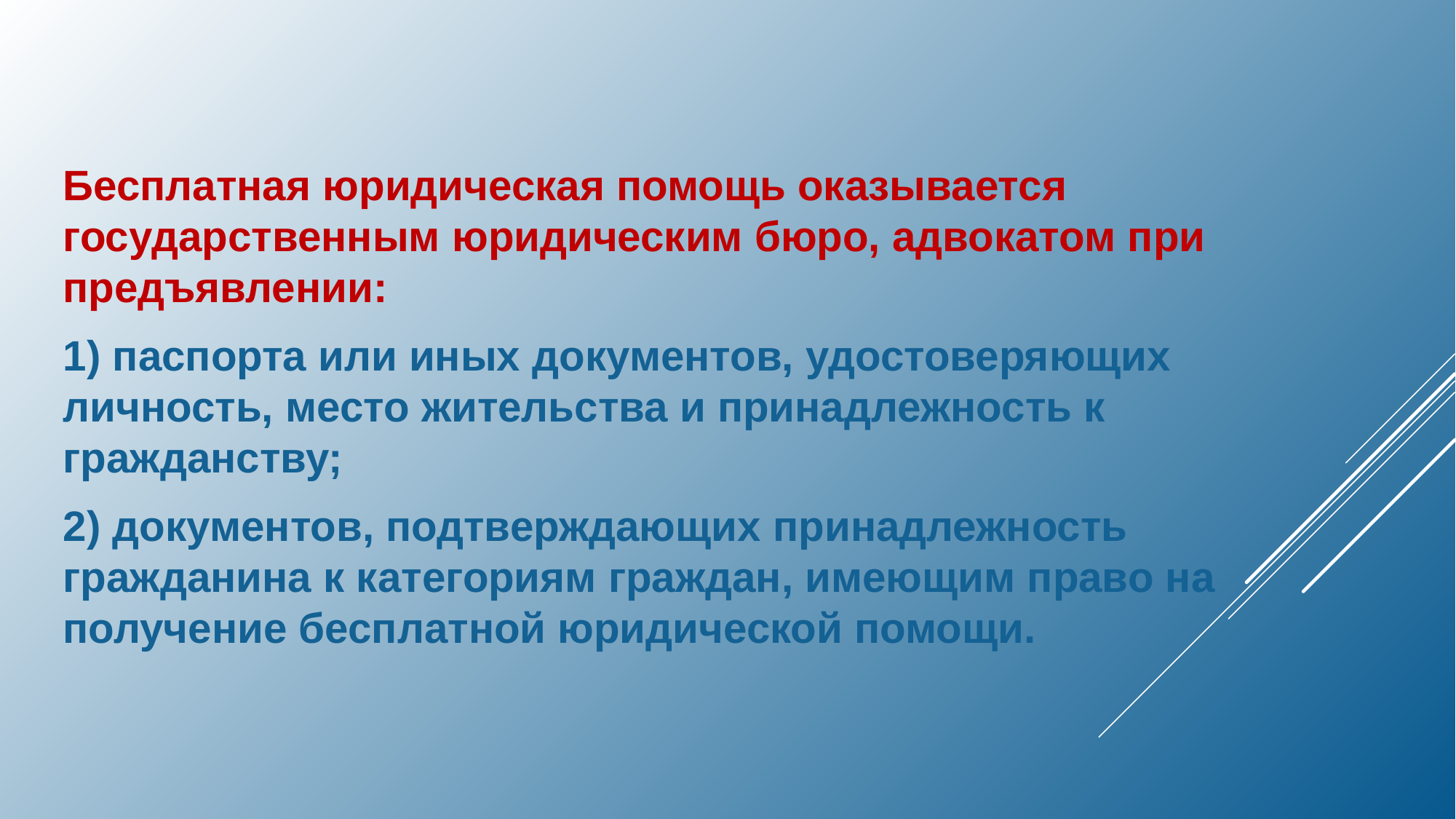

Бесплатная юридическая помощь оказывается государственным юридическим бюро, адвокатом при предъявлении:
1) паспорта или иных документов, удостоверяющих личность, место жительства и принадлежность к гражданству;
2) документов, подтверждающих принадлежность гражданина к категориям граждан, имеющим право на получение бесплатной юридической помощи.